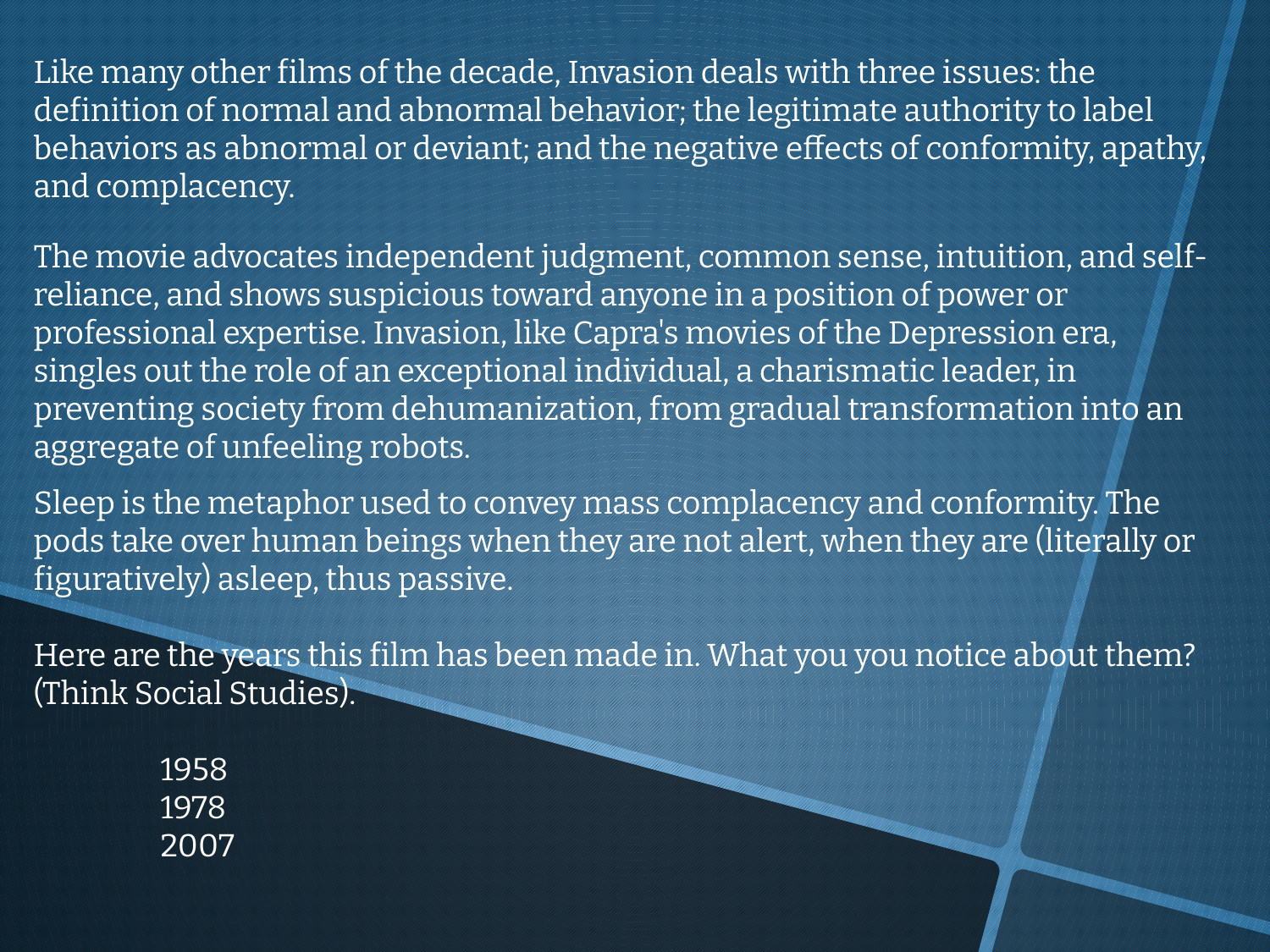

Like many other films of the decade, Invasion deals with three issues: the definition of normal and abnormal behavior; the legitimate authority to label behaviors as abnormal or deviant; and the negative effects of conformity, apathy, and complacency.

The movie advocates independent judgment, common sense, intuition, and self-reliance, and shows suspicious toward anyone in a position of power or professional expertise. Invasion, like Capra's movies of the Depression era, singles out the role of an exceptional individual, a charismatic leader, in preventing society from dehumanization, from gradual transformation into an aggregate of unfeeling robots.
Sleep is the metaphor used to convey mass complacency and conformity. The pods take over human beings when they are not alert, when they are (literally or figuratively) asleep, thus passive.

Here are the years this film has been made in. What you you notice about them? (Think Social Studies).

	1958
	1978
	2007